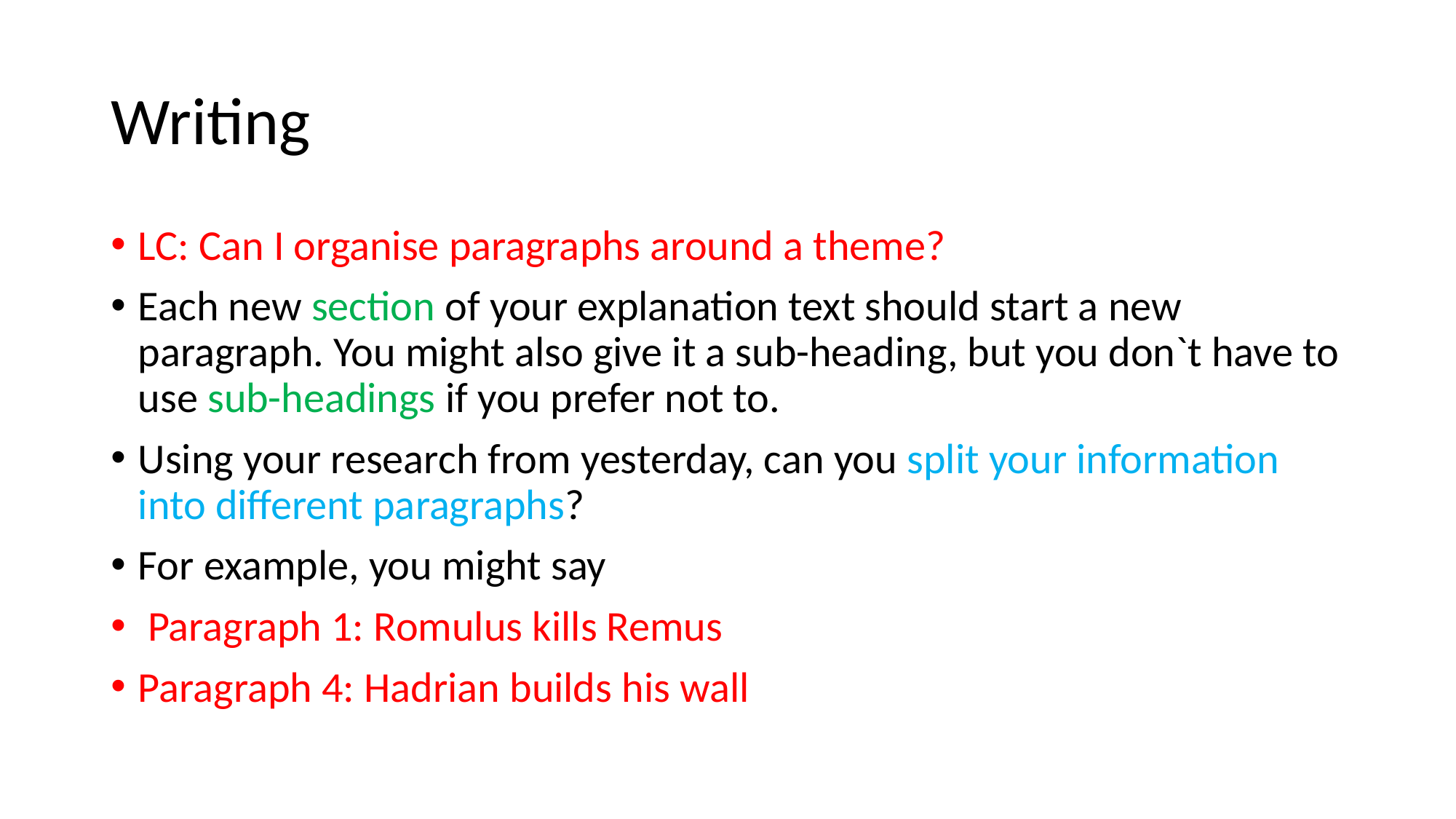

# Writing
LC: Can I organise paragraphs around a theme?
Each new section of your explanation text should start a new paragraph. You might also give it a sub-heading, but you don`t have to use sub-headings if you prefer not to.
Using your research from yesterday, can you split your information into different paragraphs?
For example, you might say
 Paragraph 1: Romulus kills Remus
Paragraph 4: Hadrian builds his wall